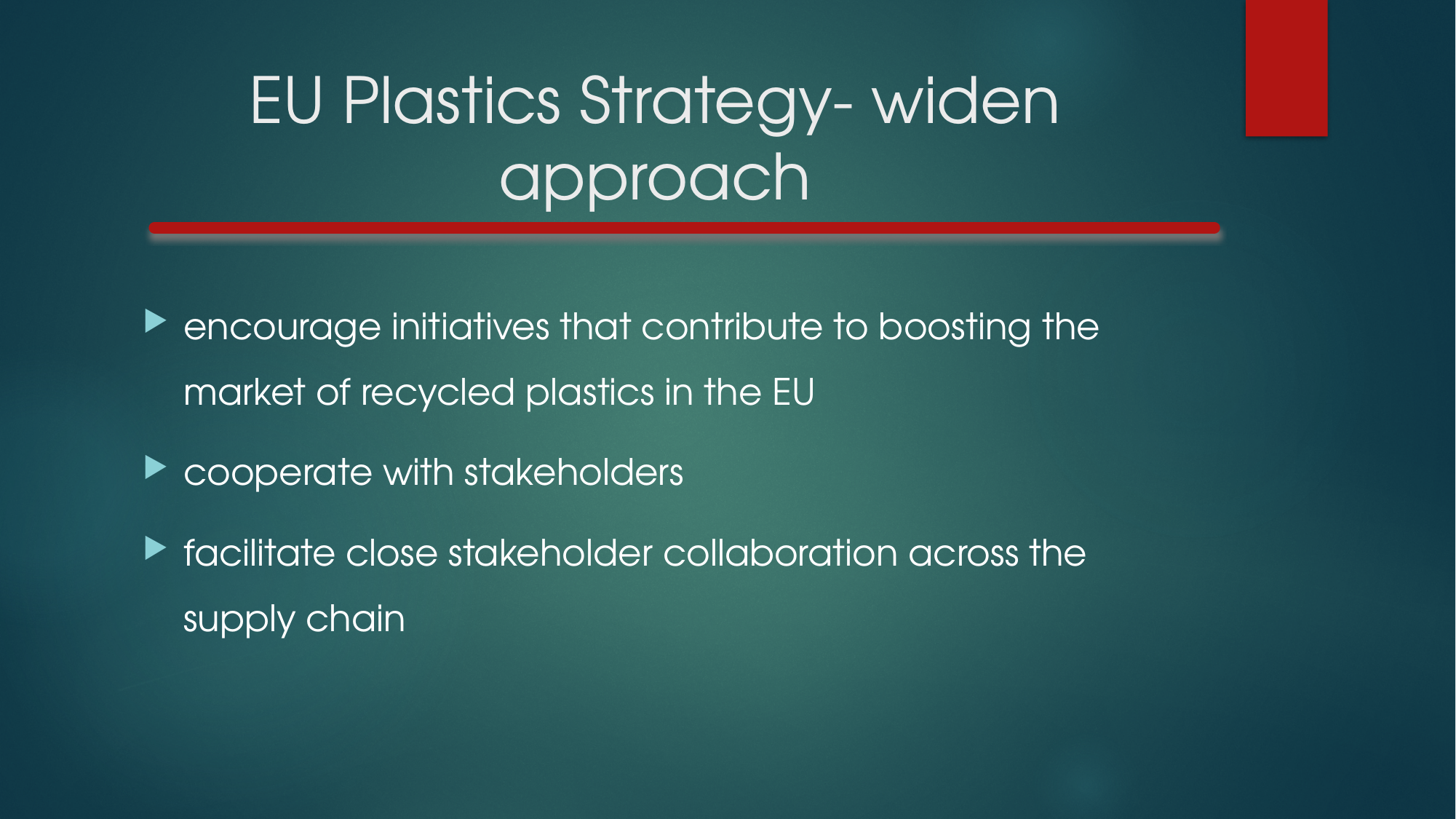

# EU Plastics Strategy- widen approach
encourage initiatives that contribute to boosting the market of recycled plastics in the EU
cooperate with stakeholders
facilitate close stakeholder collaboration across the supply chain